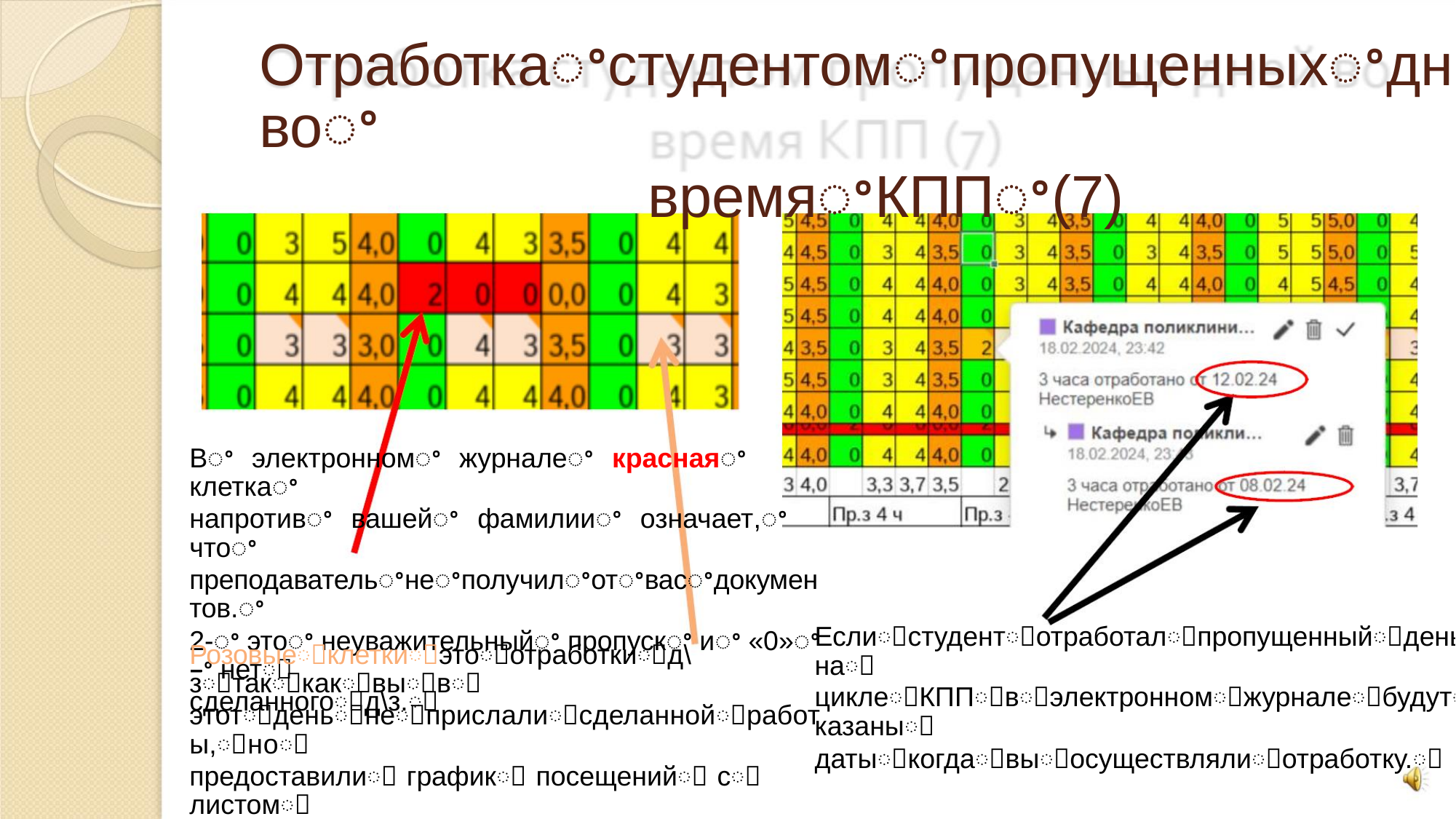

Отработкаꢀстудентомꢀпропущенныхꢀднейꢀвоꢀ
времяꢀКППꢀ(7)
Вꢀ электронномꢀ журналеꢀ краснаяꢀ клеткаꢀ
напротивꢀ вашейꢀ фамилииꢀ означает,ꢀ чтоꢀ
преподавательꢀнеꢀполучилꢀотꢀвасꢀдокументов.ꢀ
2-ꢀ этоꢀ неуважительныйꢀ пропускꢀ иꢀ «0»ꢀ –ꢀ нетꢀ
сделанногоꢀд\з.ꢀ
Еслиꢀстудентꢀотработалꢀпропущенныйꢀденьꢀнаꢀ
циклеꢀКППꢀвꢀэлектронномꢀжурналеꢀбудутꢀуказаныꢀ
датыꢀкогдаꢀвыꢀосуществлялиꢀотработку.ꢀ
Розовыеꢀклеткиꢀэтоꢀотработкиꢀд\зꢀтакꢀкакꢀвыꢀвꢀ
этотꢀденьꢀнеꢀприслалиꢀсделаннойꢀработы,ꢀноꢀ
предоставилиꢀ графикꢀ посещенийꢀ сꢀ листомꢀ
выполненныхꢀпрактическихꢀнавыков.ꢀОценкаꢀ
снижаетсяꢀнаꢀбалл.ꢀꢀꢀꢀ